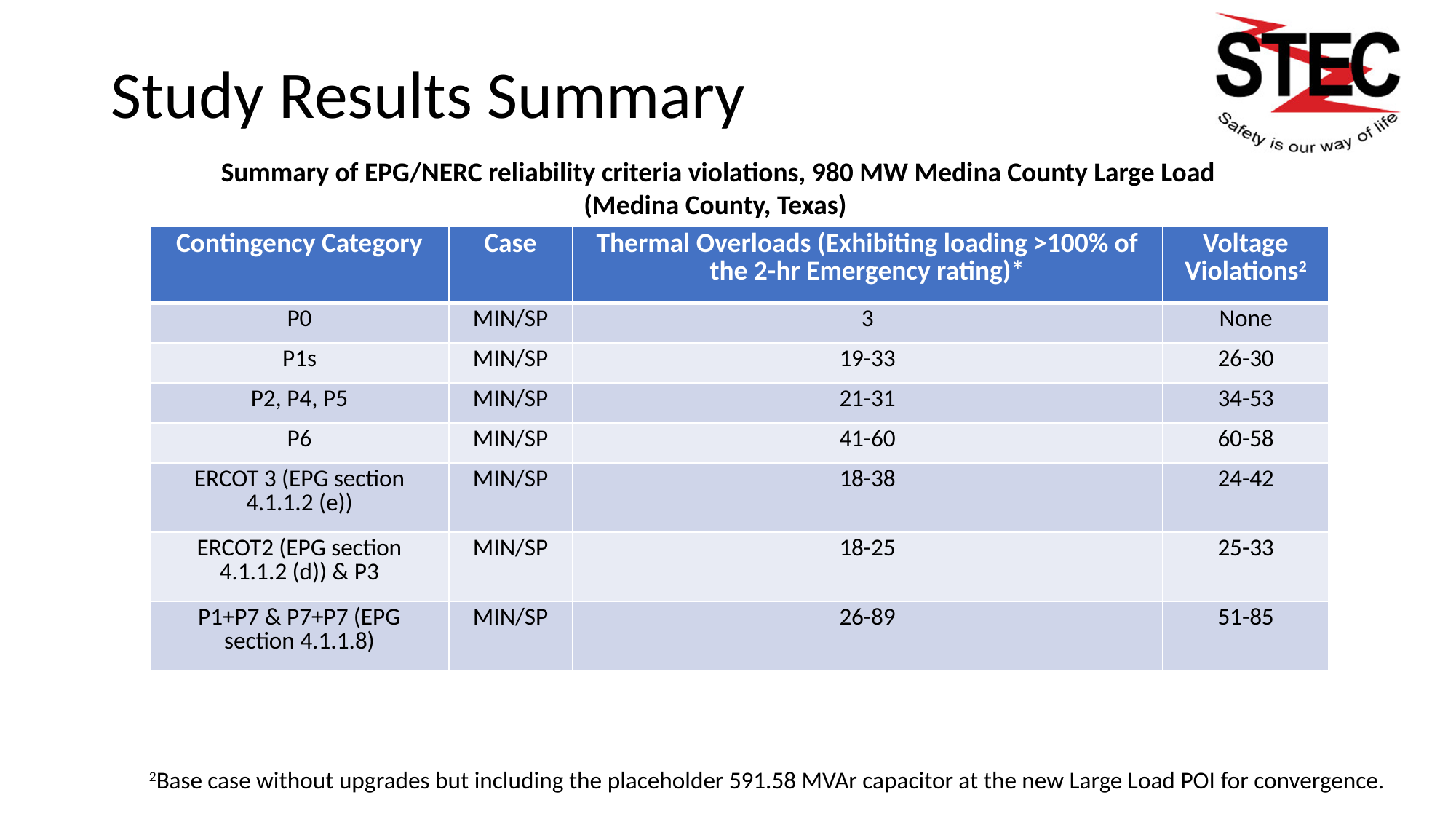

# Study Results Summary
Summary of EPG/NERC reliability criteria violations, 980 MW Medina County Large Load (Medina County, Texas)

| Contingency Category | Case | Thermal Overloads (Exhibiting loading >100% of the 2-hr Emergency rating)\* | Voltage Violations2 |
| --- | --- | --- | --- |
| P0 | MIN/SP | 3 | None |
| P1s | MIN/SP | 19-33 | 26-30 |
| P2, P4, P5 | MIN/SP | 21-31 | 34-53 |
| P6 | MIN/SP | 41-60 | 60-58 |
| ERCOT 3 (EPG section 4.1.1.2 (e)) | MIN/SP | 18-38 | 24-42 |
| ERCOT2 (EPG section 4.1.1.2 (d)) & P3 | MIN/SP | 18-25 | 25-33 |
| P1+P7 & P7+P7 (EPG section 4.1.1.8) | MIN/SP | 26-89 | 51-85 |
2Base case without upgrades but including the placeholder 591.58 MVAr capacitor at the new Large Load POI for convergence.